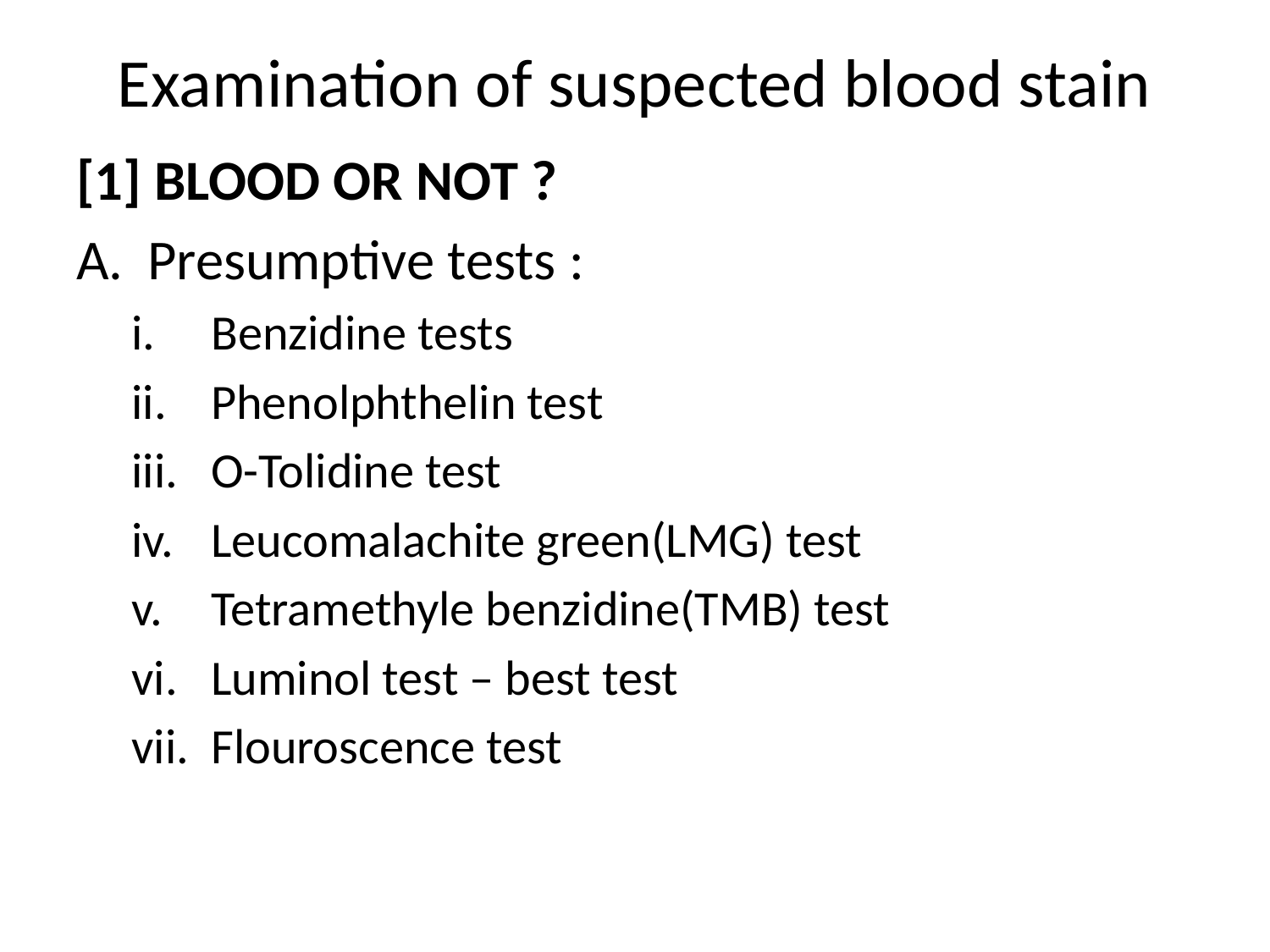

# Examination of suspected blood stain
[1] BLOOD OR NOT ?
Presumptive tests :
Benzidine tests
Phenolphthelin test
O-Tolidine test
Leucomalachite green(LMG) test
Tetramethyle benzidine(TMB) test
Luminol test – best test
Flouroscence test